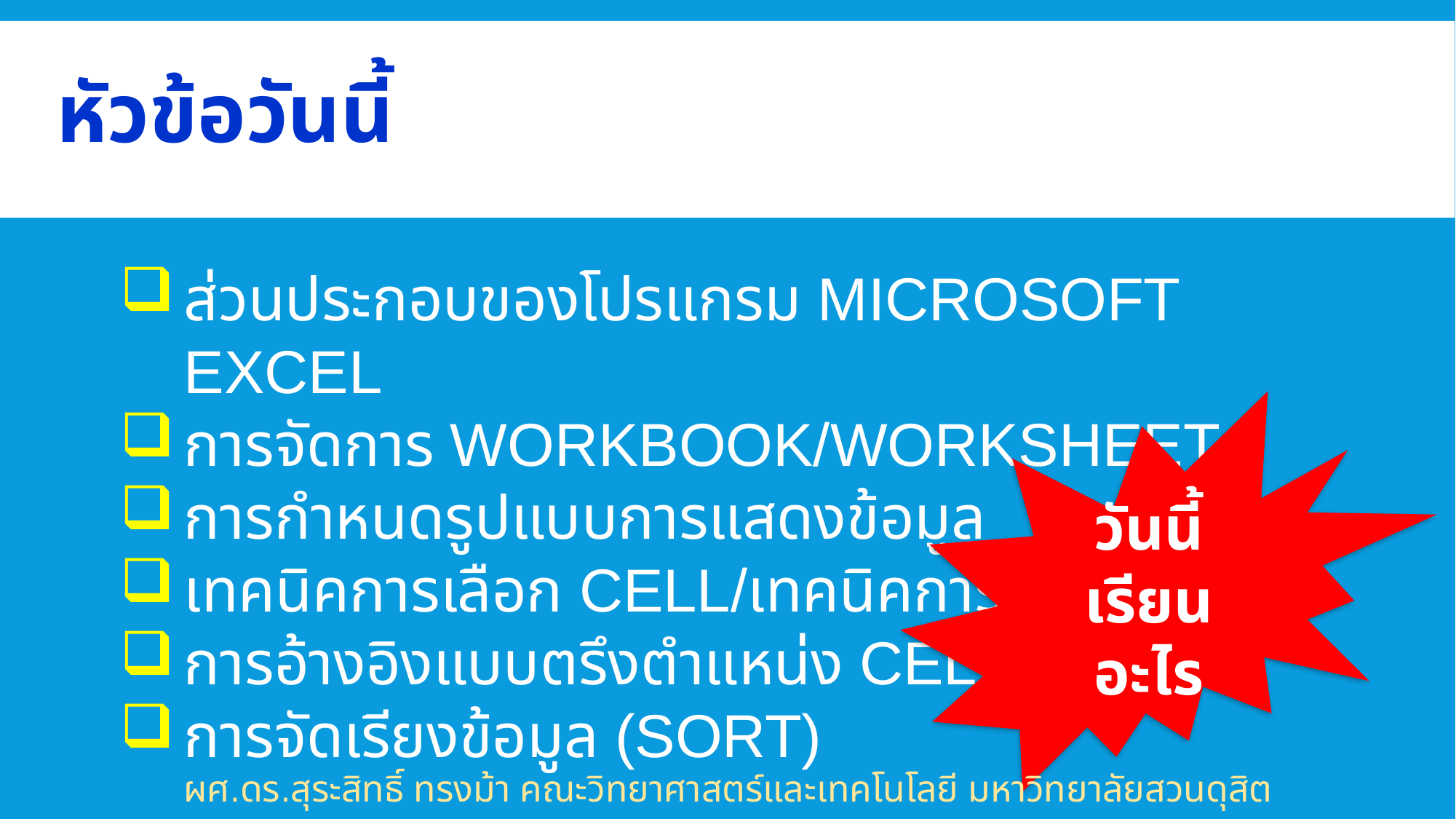

# หัวข้อวันนี้
ส่วนประกอบของโปรแกรม Microsoft Excel
การจัดการ Workbook/WorkSheet
การกำหนดรูปแบบการแสดงข้อมูล
เทคนิคการเลือก Cell/เทคนิคการป้อนข้อมูล
การอ้างอิงแบบตรึงตำแหน่ง Cell
การจัดเรียงข้อมูล (Sort)
วันนี้เรียนอะไร
ผศ.ดร.สุระสิทธิ์ ทรงม้า คณะวิทยาศาสตร์และเทคโนโลยี มหาวิทยาลัยสวนดุสิต